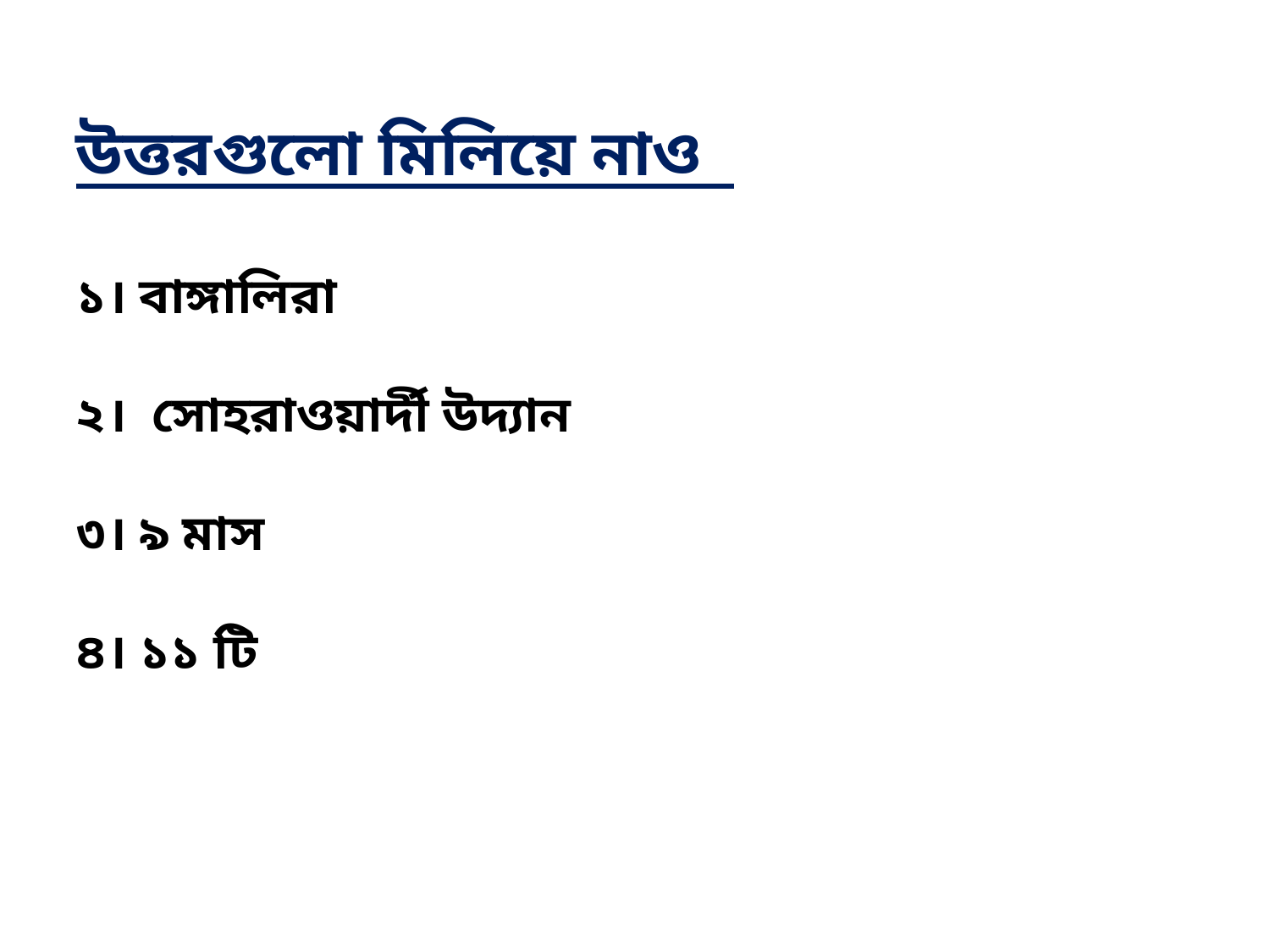

উত্তরগুলো মিলিয়ে নাও
১। বাঙ্গালিরা

২।  সোহরাওয়ার্দী উদ্যান

৩। ৯ মাস

৪। ১১ টি